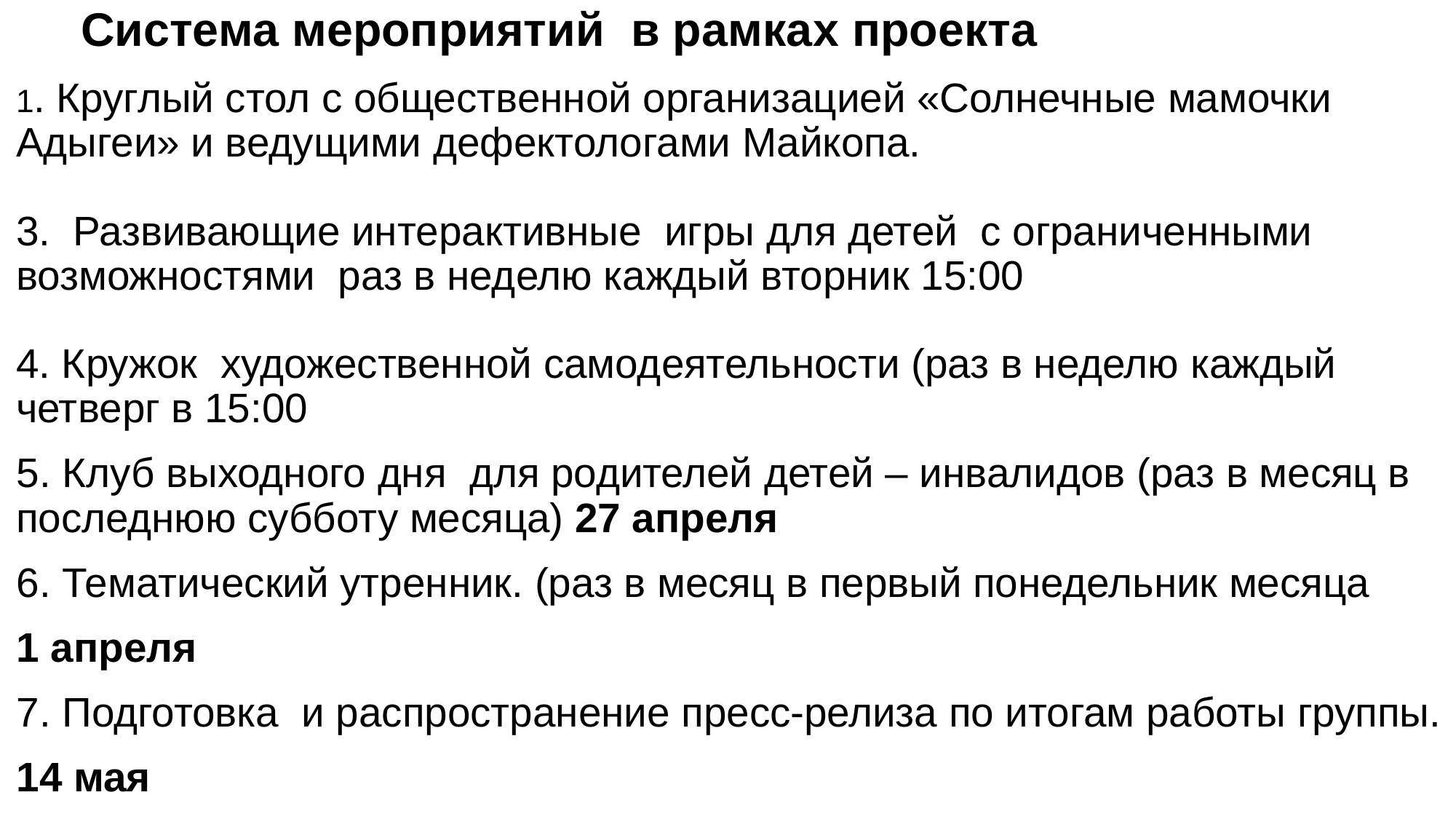

Система мероприятий  в рамкаx проекта
1. Круглый стол с общественной организацией «Солнечные мамочки Адыгеи» и ведущими дефектологами Майкопа.
3.  Развивающие интерактивные  игры для детей  с ограниченными возможностями  раз в неделю каждый вторник 15:00
4. Кружок  художественной самодеятельности (раз в неделю каждый четверг в 15:00
5. Клуб выходного дня  для родителей детей – инвалидов (раз в месяц в последнюю субботу месяца) 27 апреля
6. Тематический утренник. (раз в месяц в первый понедельник месяца
1 апреля
7. Подготовка  и распространение пресс-релиза по итогам работы группы.
14 мая